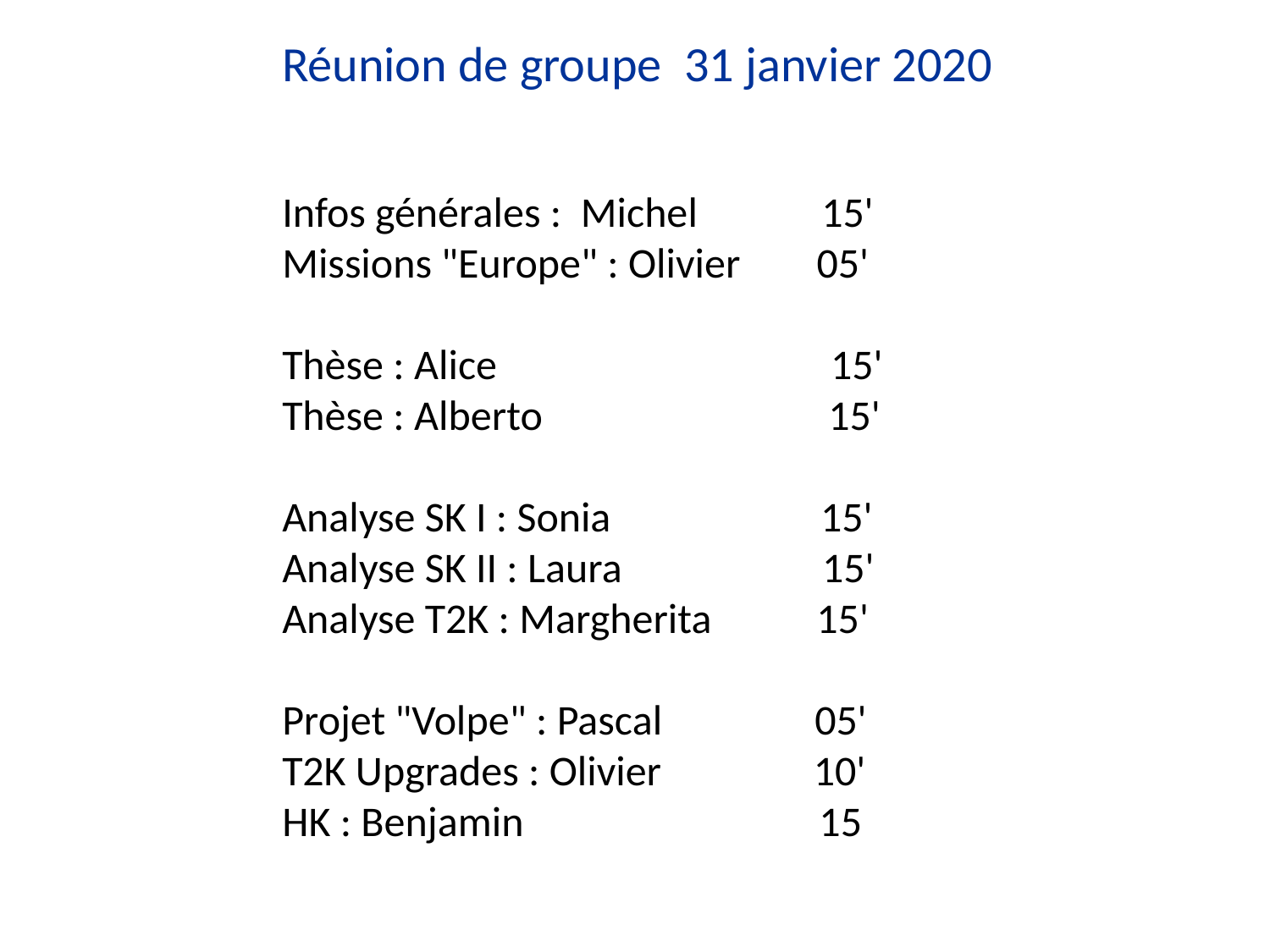

Réunion de groupe  31 janvier 2020

Infos générales :  Michel             15'
Missions "Europe" : Olivier        05'

Thèse : Alice                                   15'
Thèse : Alberto                              15'

Analyse SK I : Sonia                      15'
Analyse SK II : Laura                     15'
Analyse T2K : Margherita           15'

Projet "Volpe" : Pascal                05'
T2K Upgrades : Olivier                10'
HK : Benjamin                               15